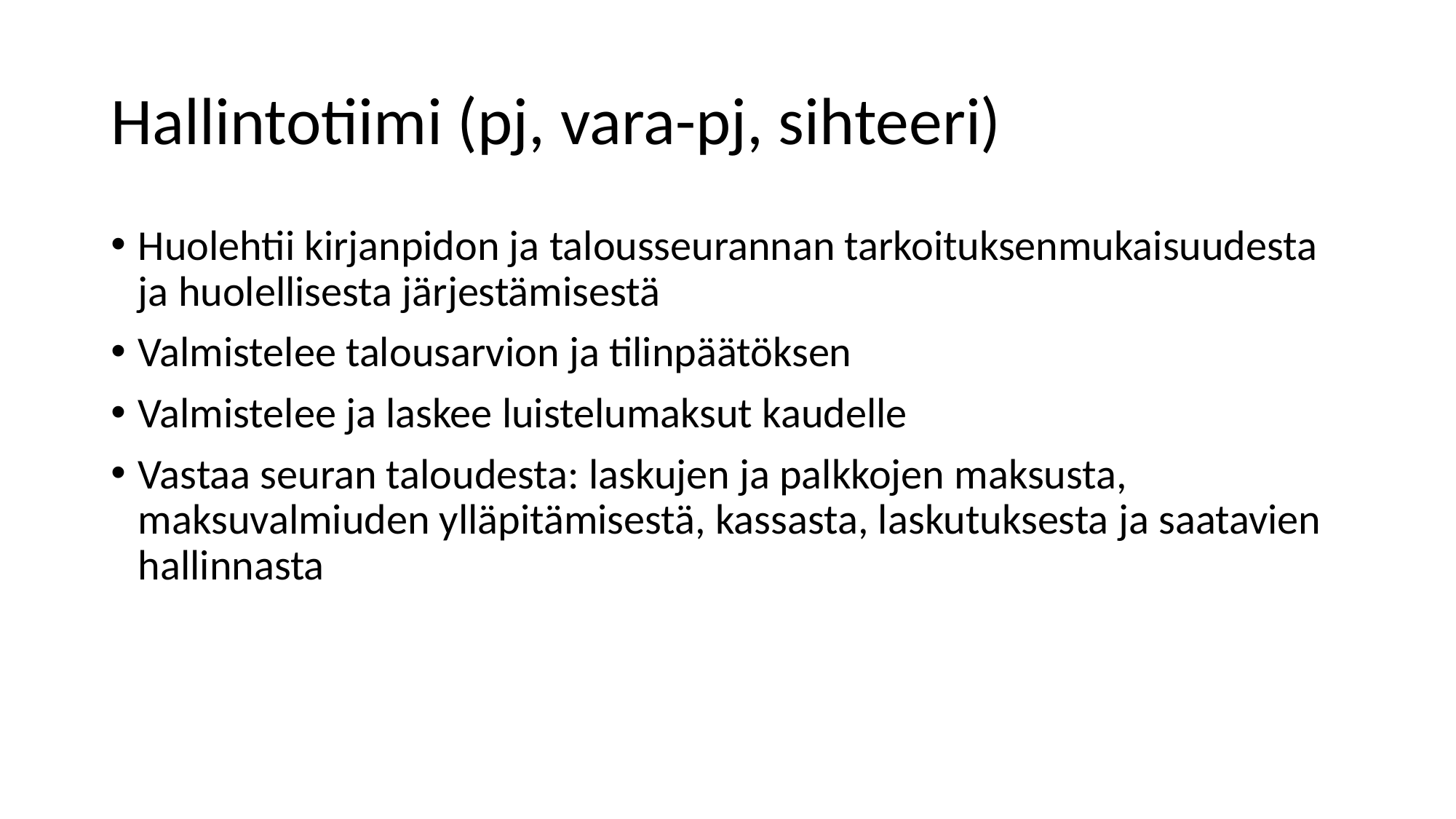

# Hallintotiimi (pj, vara-pj, sihteeri)
Huolehtii kirjanpidon ja talousseurannan tarkoituksenmukaisuudesta ja huolellisesta järjestämisestä
Valmistelee talousarvion ja tilinpäätöksen
Valmistelee ja laskee luistelumaksut kaudelle
Vastaa seuran taloudesta: laskujen ja palkkojen maksusta, maksuvalmiuden ylläpitämisestä, kassasta, laskutuksesta ja saatavien hallinnasta